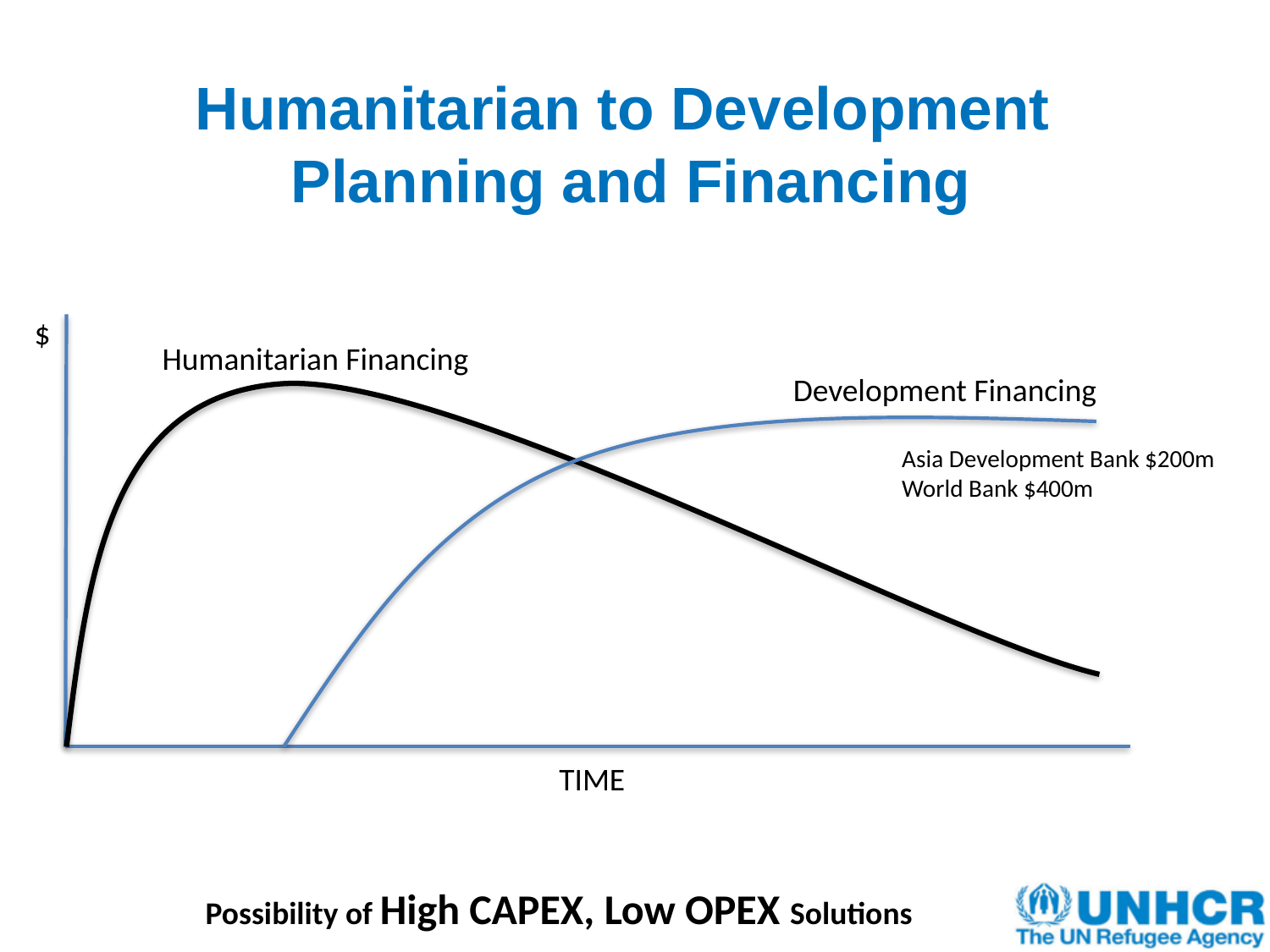

# Humanitarian to Development Planning and Financing
$
Humanitarian Financing
Development Financing

Asia Development Bank $200m
World Bank $400m
TIME
Possibility of High CAPEX, Low OPEX Solutions